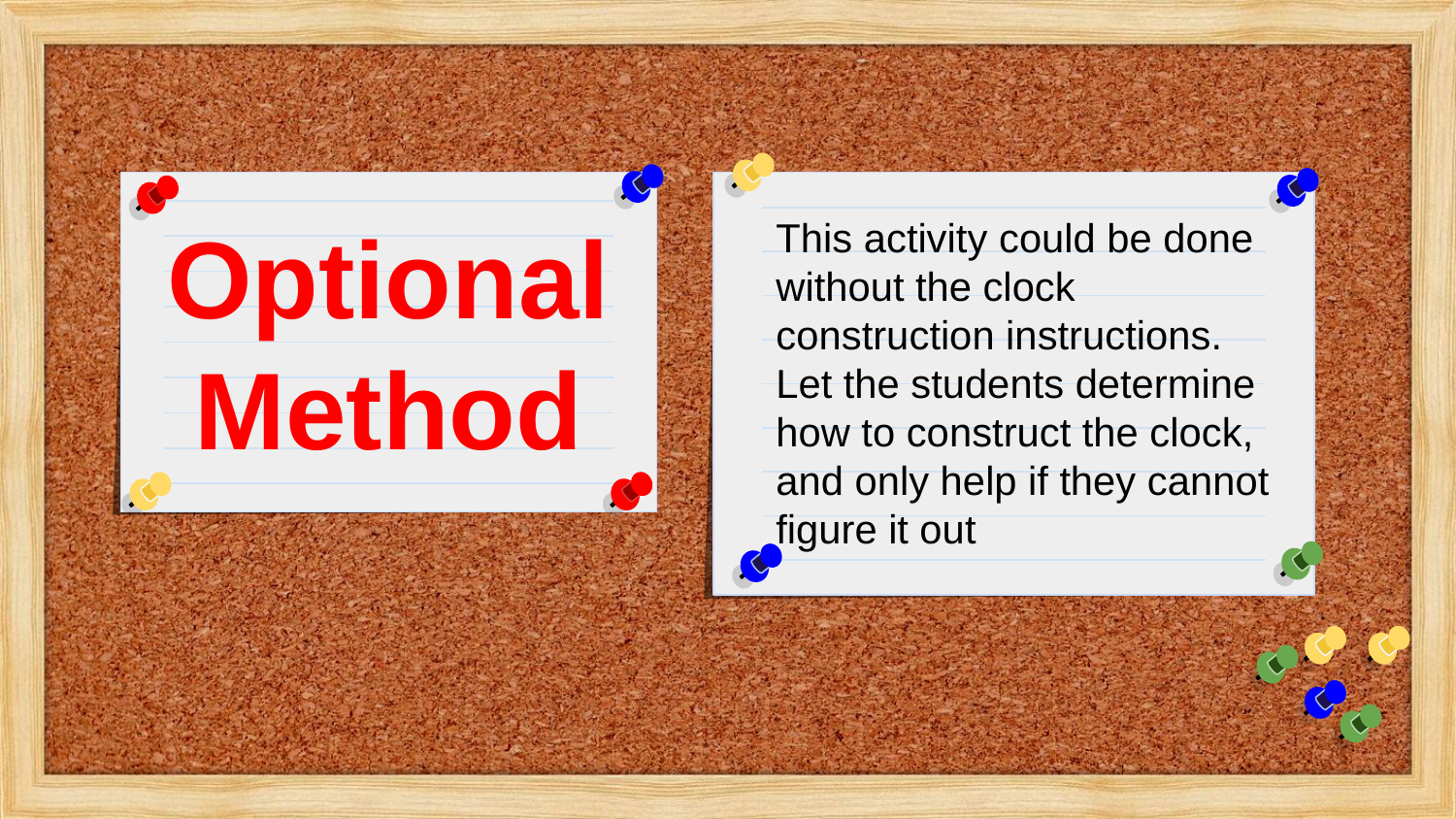

This activity could be done without the clock construction instructions. Let the students determine how to construct the clock, and only help if they cannot figure it out
Optional Method